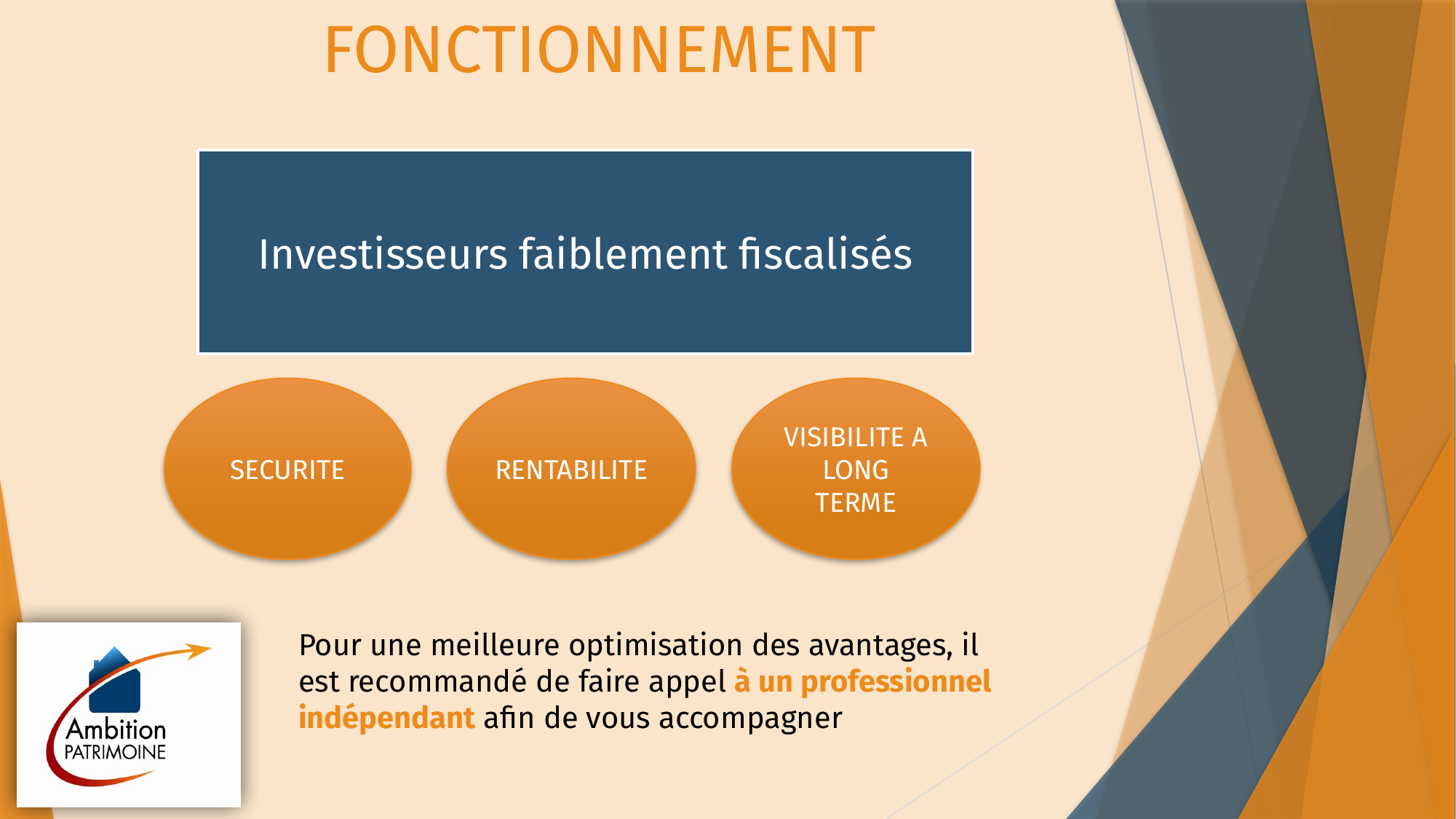

# FONCTIONNEMENT
Investisseurs faiblement fiscalisés
SECURITE
RENTABILITE
VISIBILITE A LONG TERME
Pour une meilleure optimisation des avantages, il est recommandé de faire appel à un professionnel indépendant afin de vous accompagner